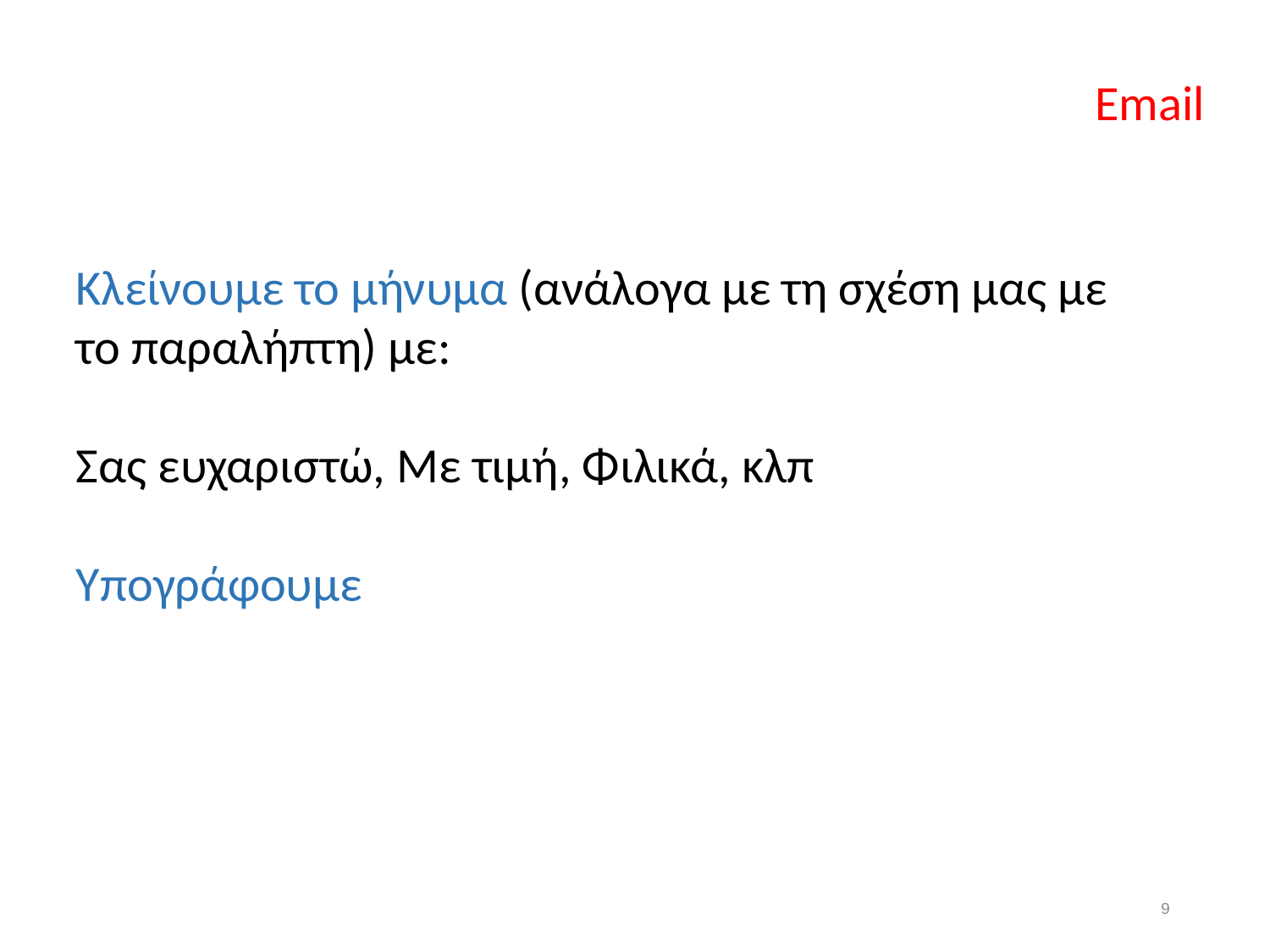

Email

Κλείνουμε το μήνυμα (ανάλογα με τη σχέση μας με το παραλήπτη) με:

Σας ευχαριστώ, Με τιμή, Φιλικά, κλπ

Υπογράφουμε

9